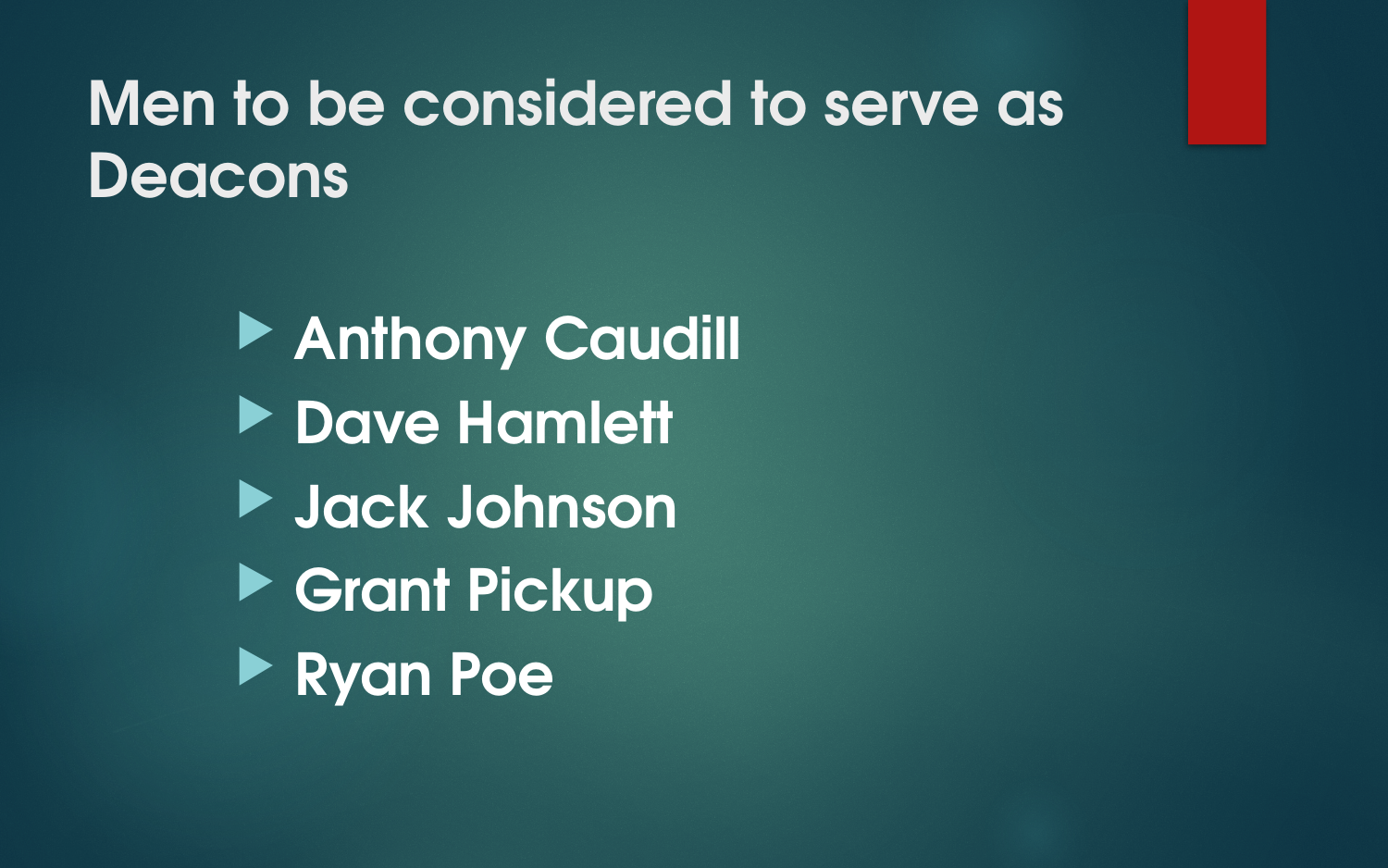

# Men to be considered to serve as Deacons
 Anthony Caudill
 Dave Hamlett
 Jack Johnson
 Grant Pickup
 Ryan Poe